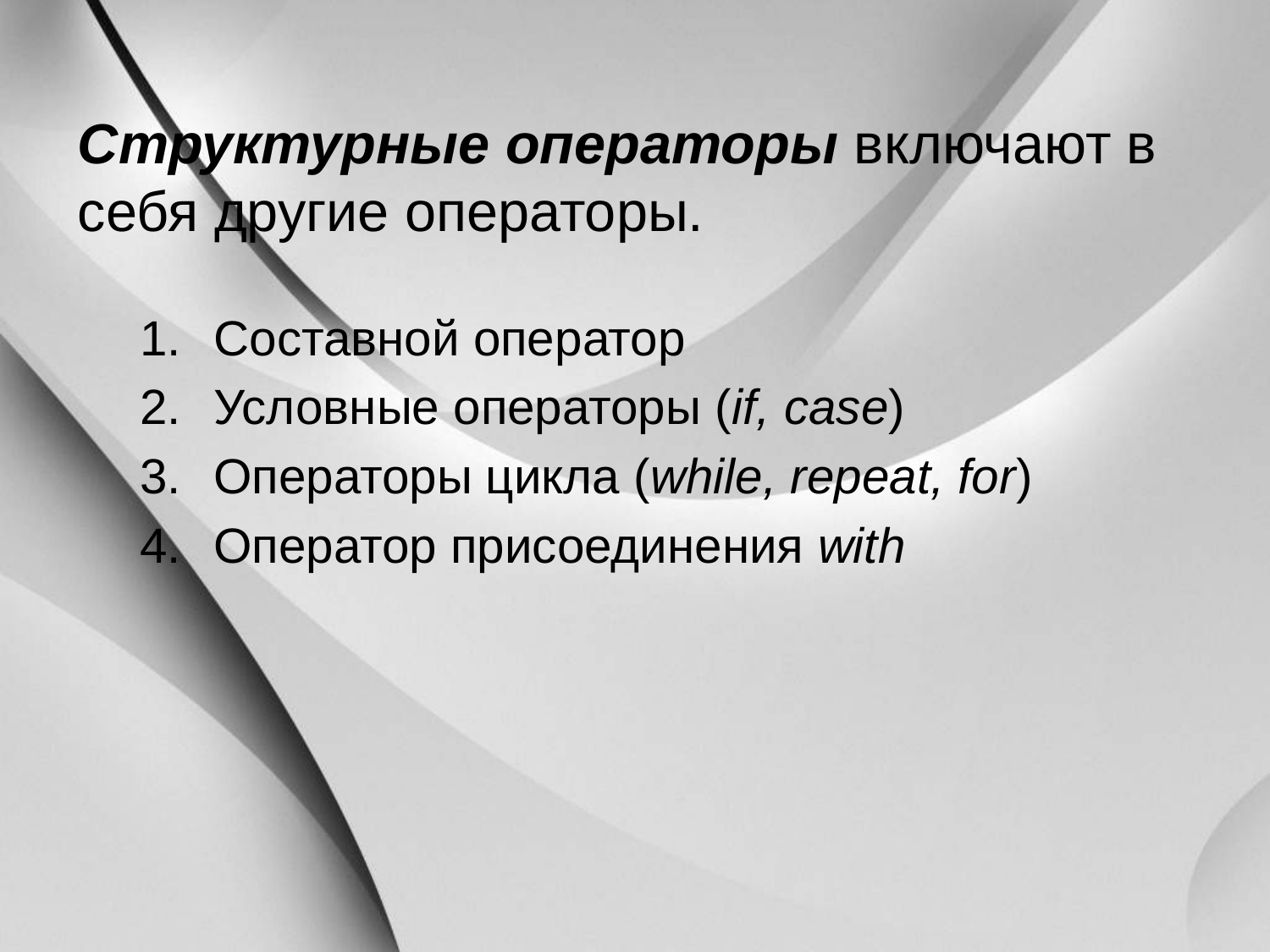

# Структурные операторы включают в себя другие операторы.

Составной оператор
Условные операторы (if, case)
Операторы цикла (while, repeat, for)
Оператор присоединения with